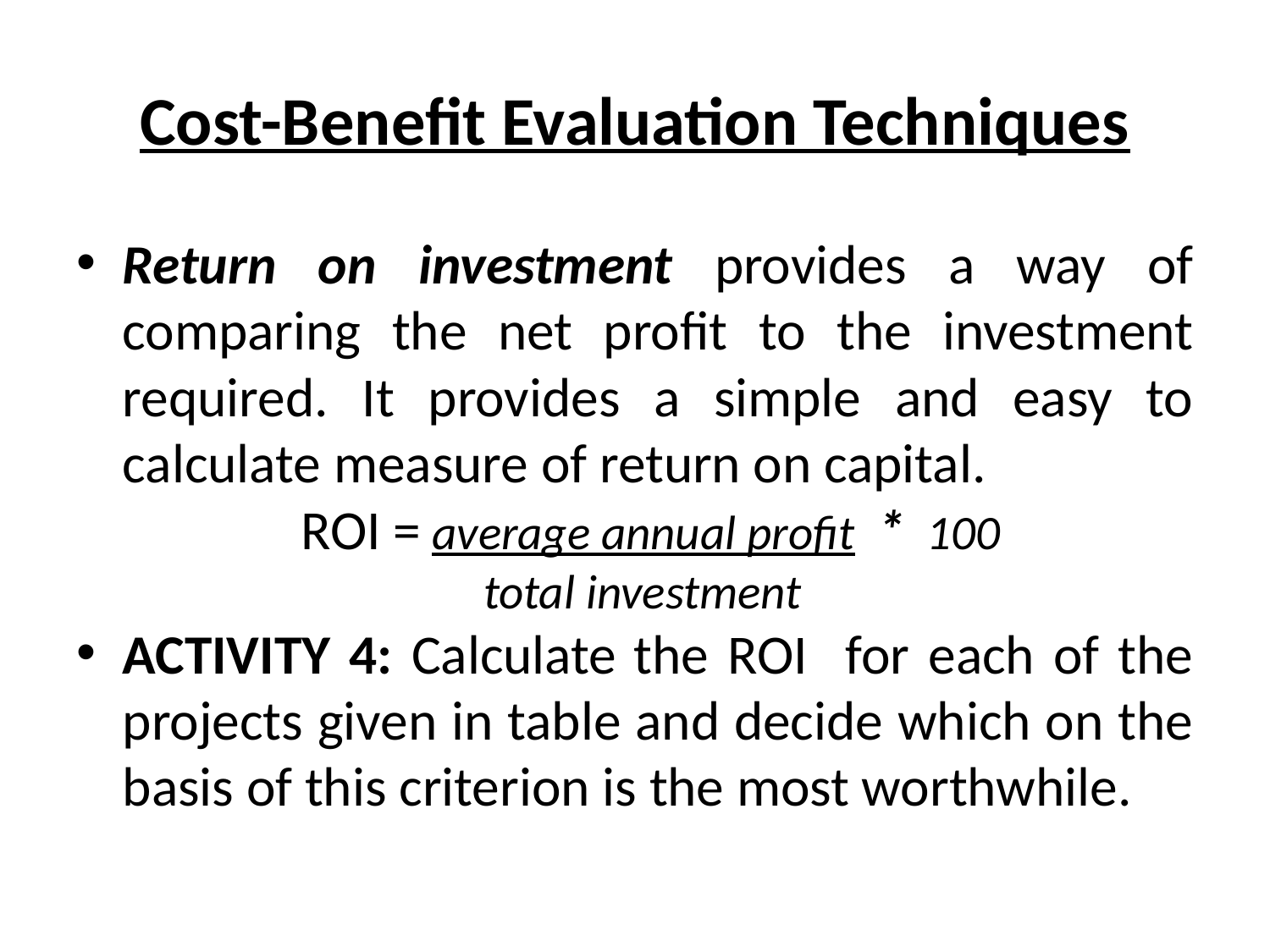

# Cost-Benefit Evaluation Techniques
Return on investment provides a way of comparing the net profit to the investment required. It provides a simple and easy to calculate measure of return on capital.
                  ROI = average annual profit  *  100
                                     total investment
ACTIVITY 4: Calculate the ROI  for each of the projects given in table and decide which on the basis of this criterion is the most worthwhile.